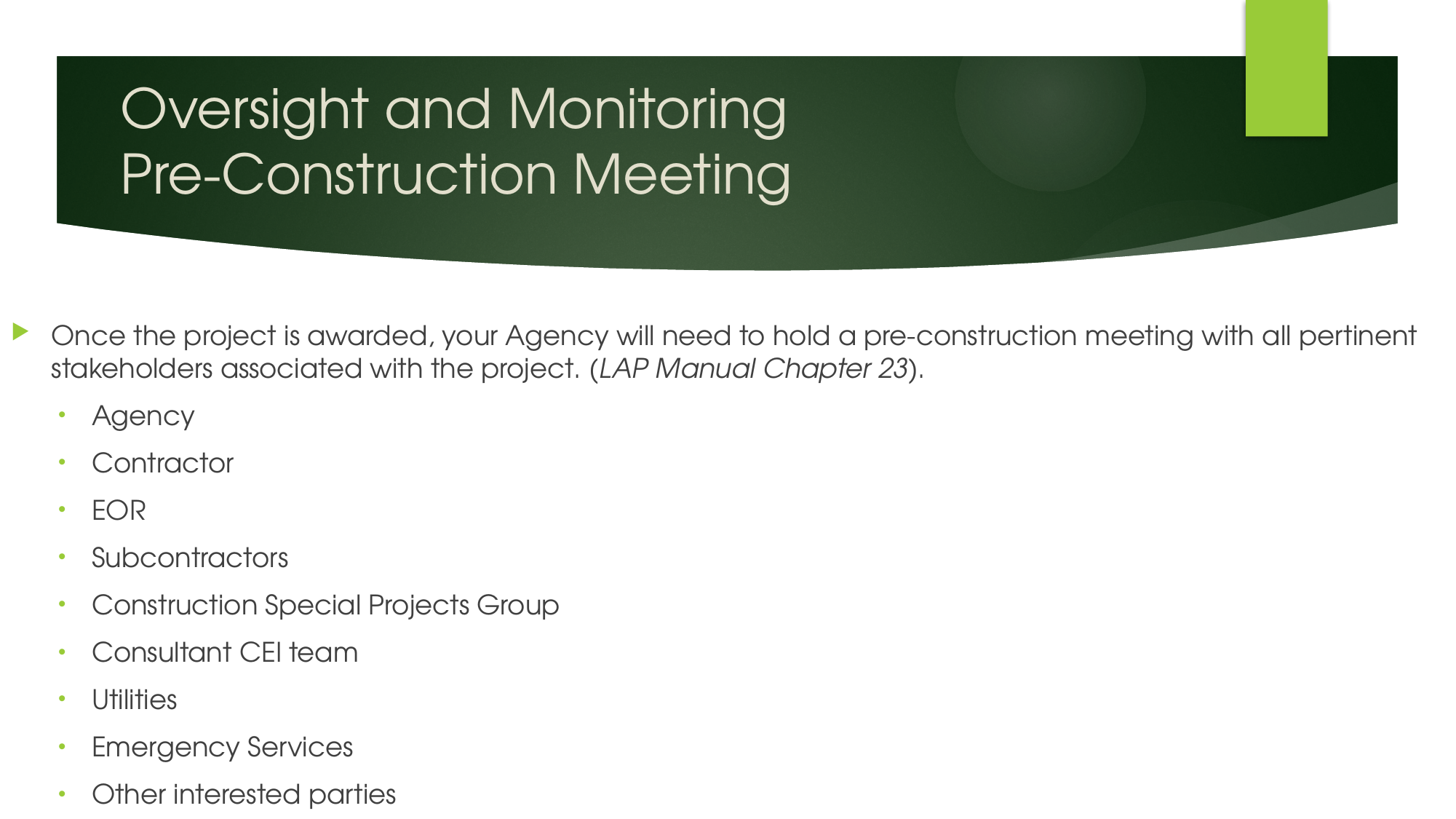

# Oversight and Monitoring                  Pre-Construction Meeting

Once the project is awarded, your Agency will need to hold a pre-construction meeting with all pertinent stakeholders associated with the project. (LAP Manual Chapter 23).
Agency
Contractor
EOR
Subcontractors
Construction Special Projects Group
Consultant CEI team
Utilities
Emergency Services
Other interested parties